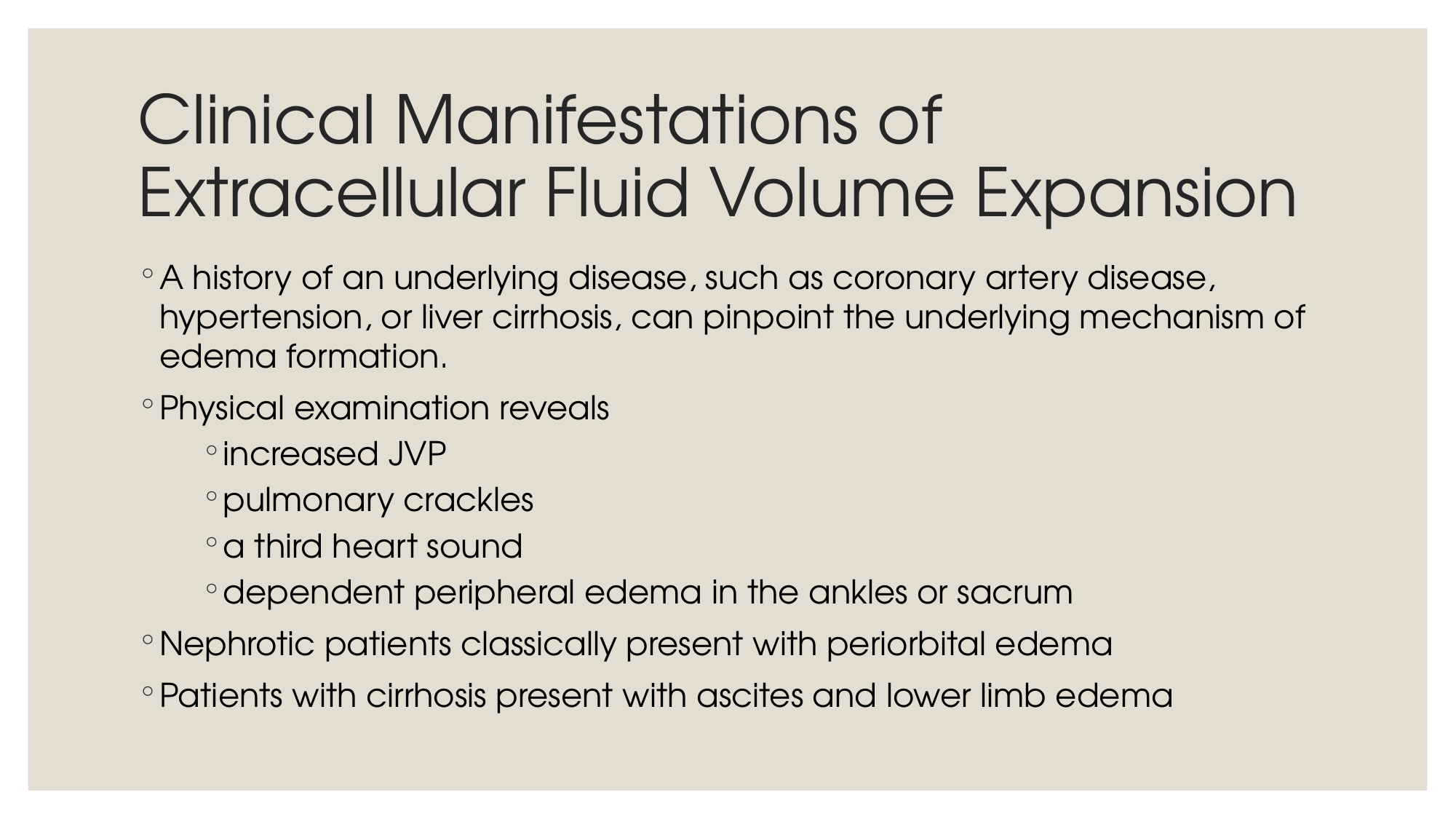

# Clinical Manifestations of Extracellular Fluid Volume Expansion
A history of an underlying disease, such as coronary artery disease, hypertension, or liver cirrhosis, can pinpoint the underlying mechanism of edema formation.
Physical examination reveals
increased JVP
pulmonary crackles
a third heart sound
dependent peripheral edema in the ankles or sacrum
Nephrotic patients classically present with periorbital edema
Patients with cirrhosis present with ascites and lower limb edema